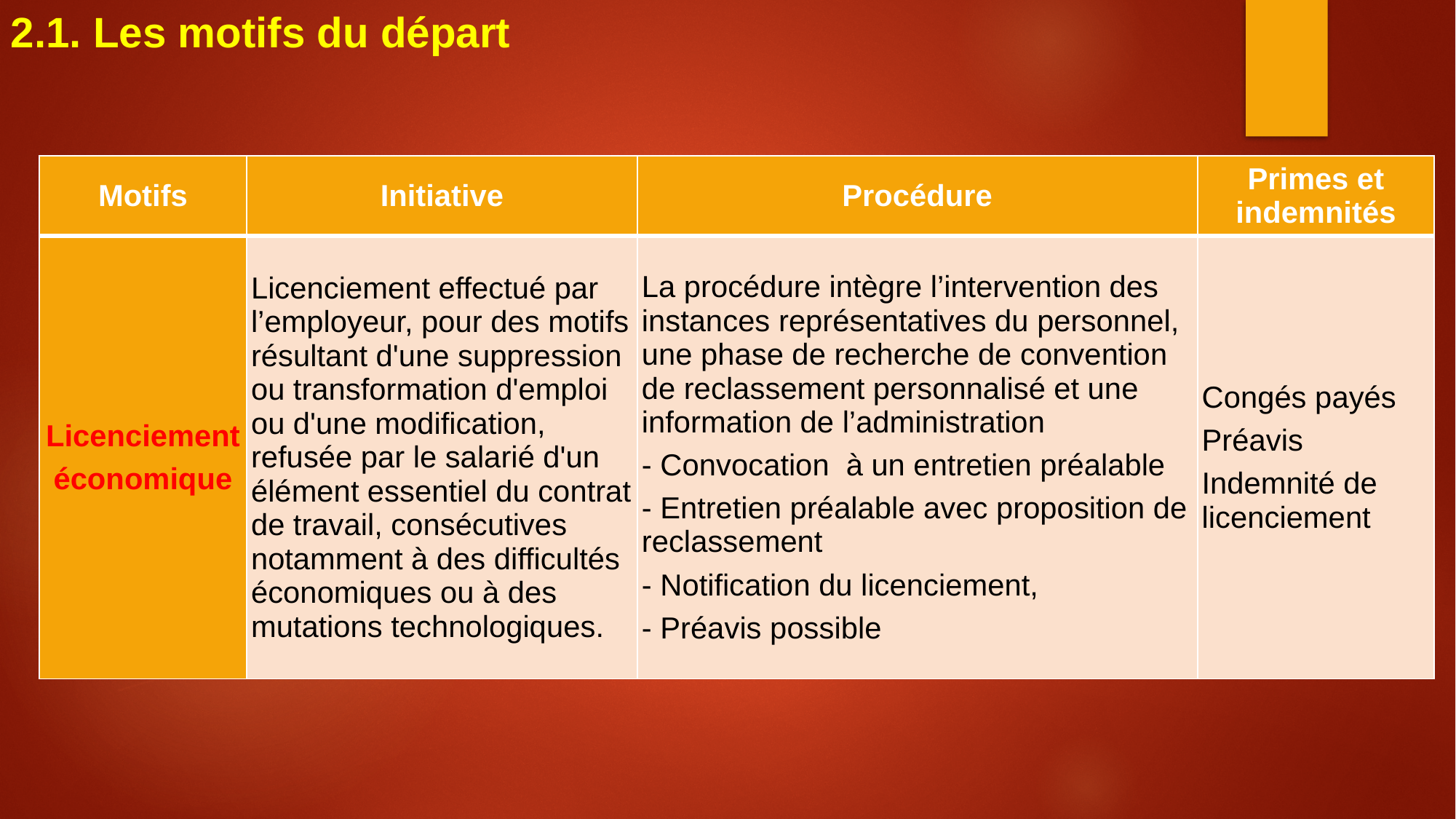

2.1. Les motifs du départ
| Motifs | Initiative | Procédure | Primes et indemnités |
| --- | --- | --- | --- |
| Licenciement économique | Licenciement effectué par l’employeur, pour des motifs résultant d'une suppression ou transformation d'emploi ou d'une modification, refusée par le salarié d'un élément essentiel du contrat de travail, consécutives notamment à des difficultés économiques ou à des mutations technologiques. | La procédure intègre l’intervention des instances représentatives du personnel, une phase de recherche de convention de reclassement personnalisé et une information de l’administration - Convocation à un entretien préalable - Entretien préalable avec proposition de reclassement - Notification du licenciement, - Préavis possible | Congés payés Préavis Indemnité de licenciement |